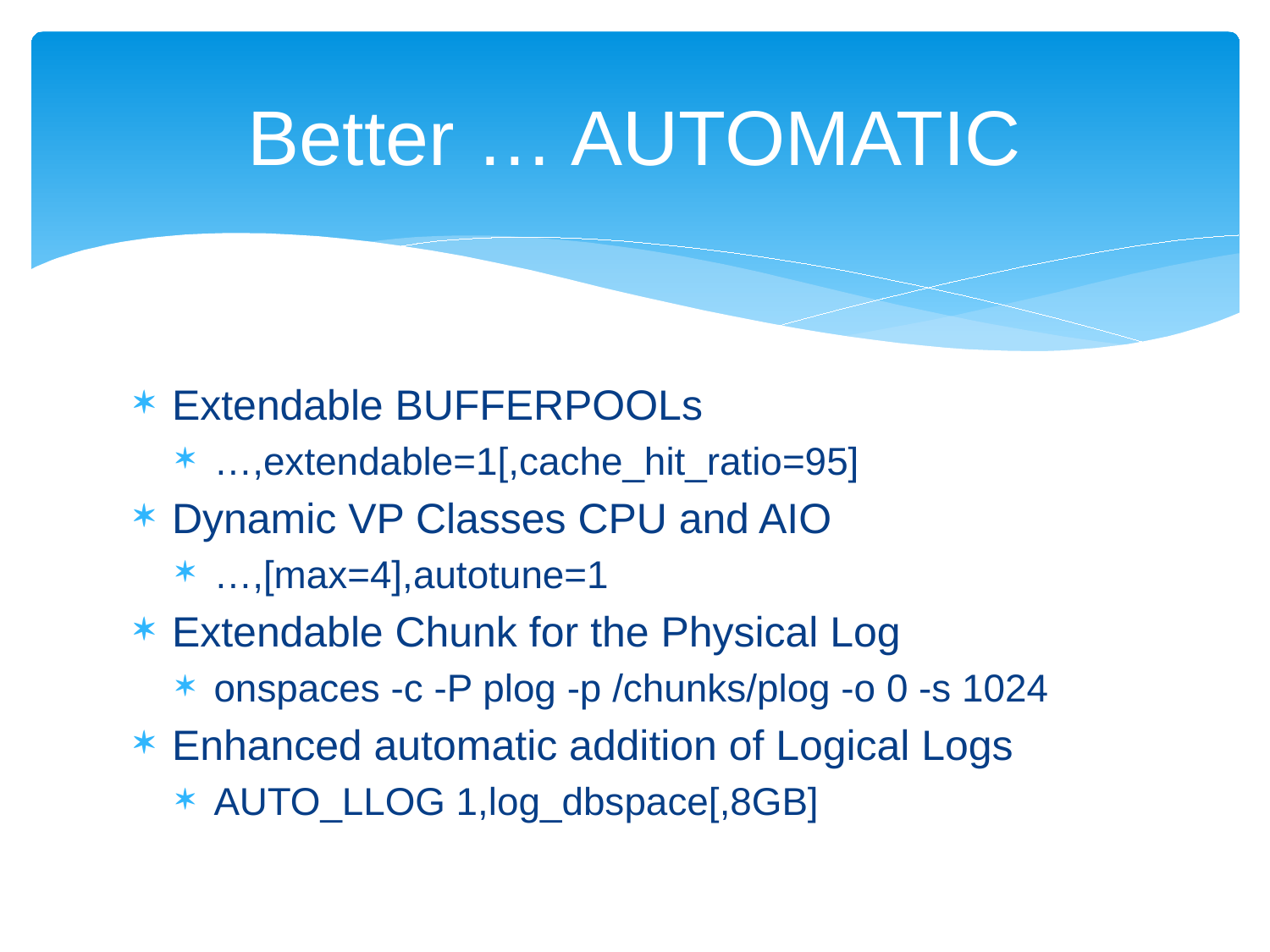

# Better … AUTOMATIC
Extendable BUFFERPOOLs
…,extendable=1[,cache_hit_ratio=95]
Dynamic VP Classes CPU and AIO
…,[max=4],autotune=1
Extendable Chunk for the Physical Log
onspaces -c -P plog -p /chunks/plog -o 0 -s 1024
Enhanced automatic addition of Logical Logs
AUTO_LLOG 1,log_dbspace[,8GB]